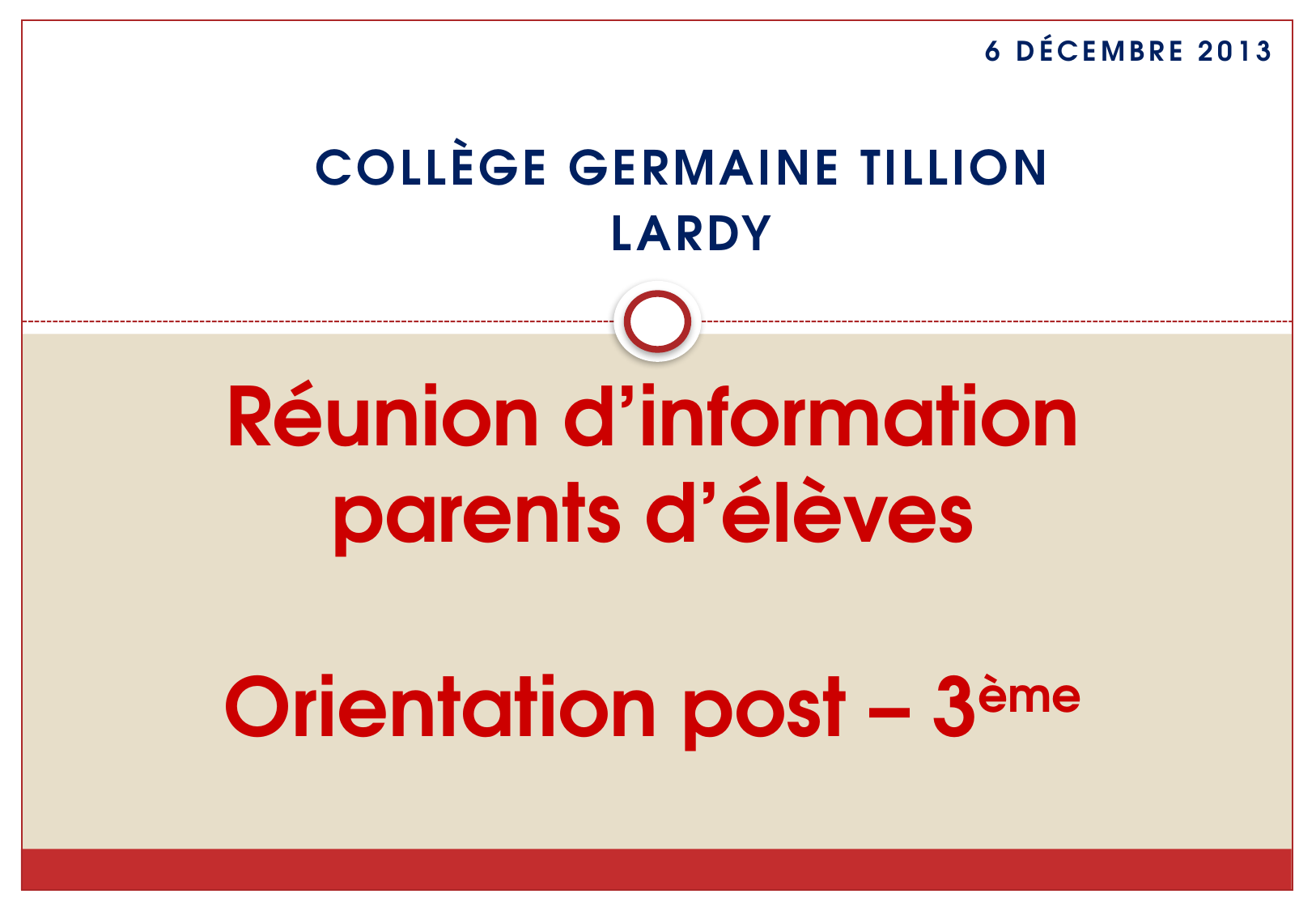

6 décembre 2013

Collège Germaine Tillion
Lardy

# Réunion d’information parents d’élèves Orientation post – 3ème